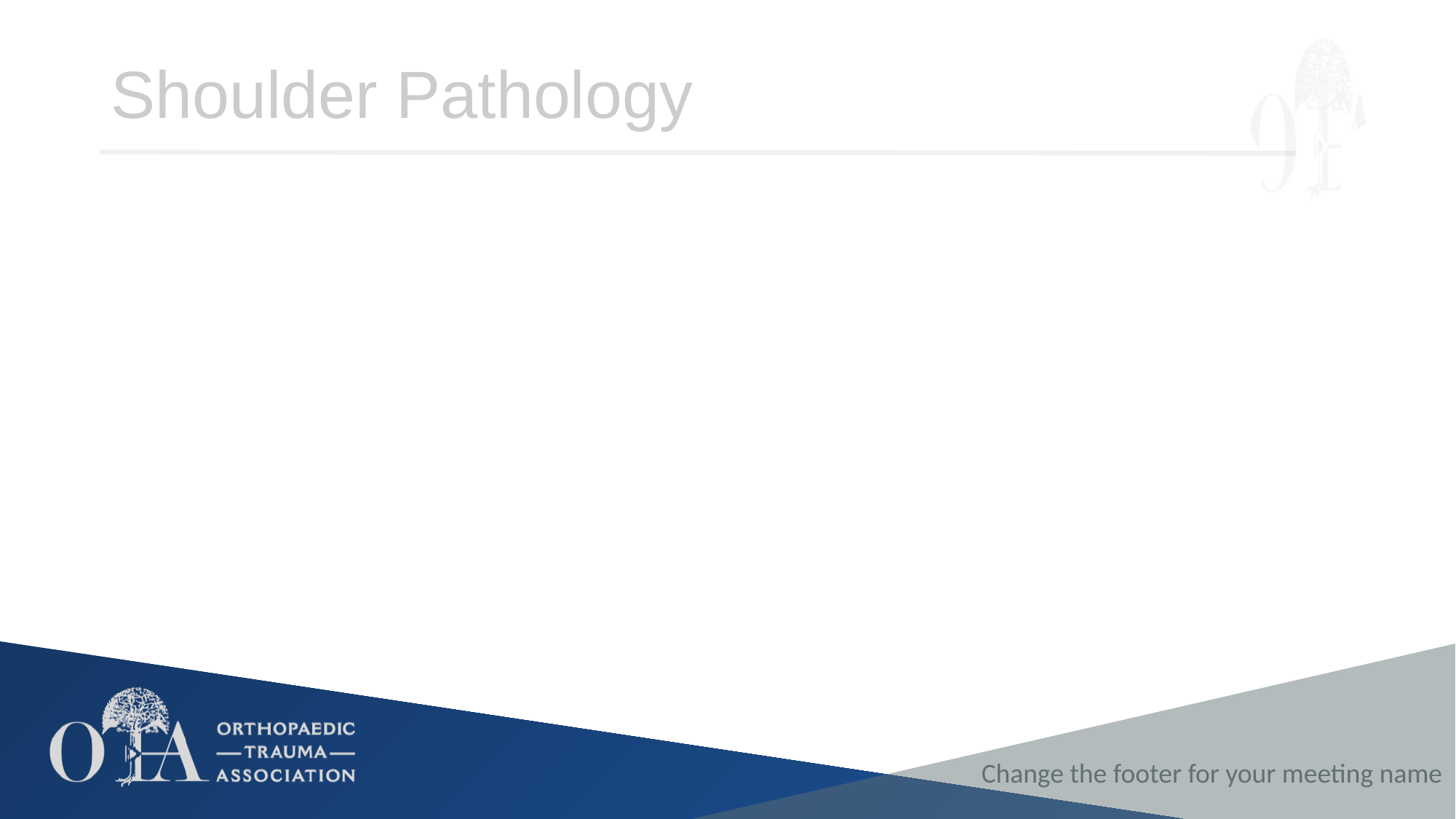

# Shoulder Pathology
Change the footer for your meeting name